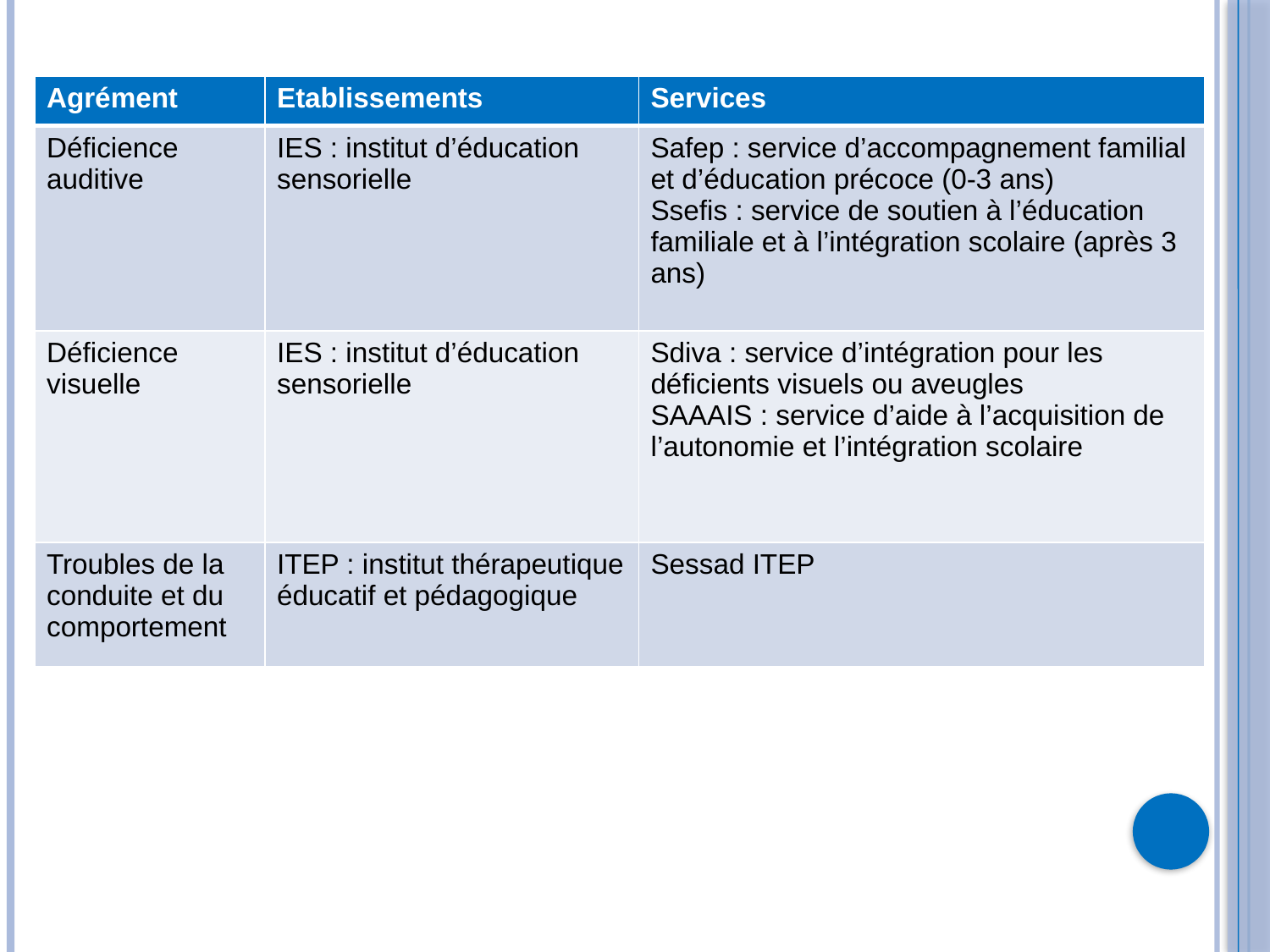

| Agrément | Etablissements | Services |
| --- | --- | --- |
| Déficience auditive | IES : institut d’éducation sensorielle | Safep : service d’accompagnement familial et d’éducation précoce (0-3 ans) Ssefis : service de soutien à l’éducation familiale et à l’intégration scolaire (après 3 ans) |
| Déficience visuelle | IES : institut d’éducation sensorielle | Sdiva : service d’intégration pour les déficients visuels ou aveugles SAAAIS : service d’aide à l’acquisition de l’autonomie et l’intégration scolaire |
| Troubles de la conduite et du comportement | ITEP : institut thérapeutique éducatif et pédagogique | Sessad ITEP |